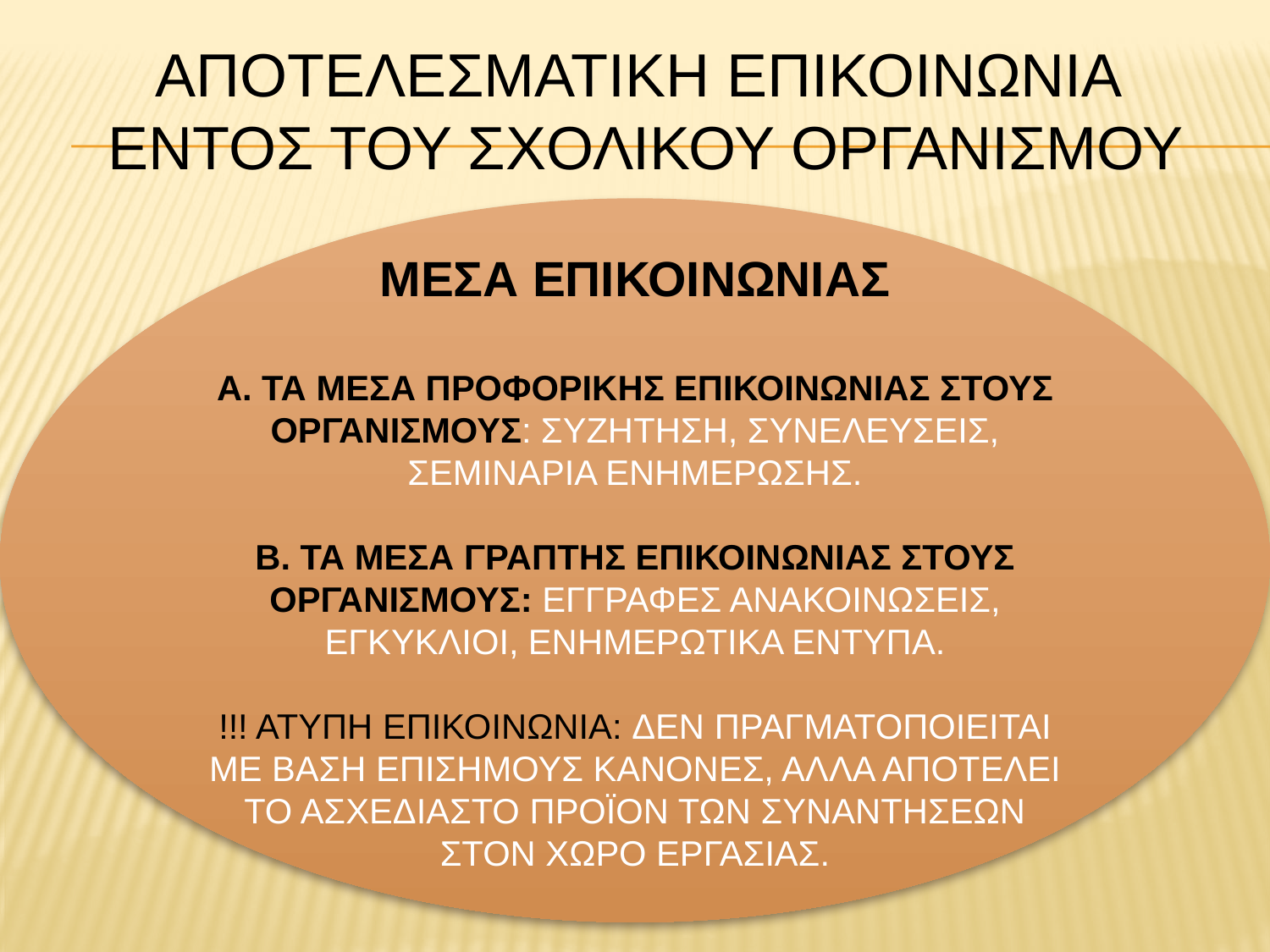

# αποτελεσματικη επικοινωνια εντοσ του σχολικου οργανισμου

ΜΕΣΑ ΕΠΙΚΟΙΝΩΝΙΑΣ

Α. ΤΑ ΜΕΣΑ ΠΡΟΦΟΡΙΚΗΣ ΕΠΙΚΟΙΝΩΝΙΑΣ ΣΤΟΥΣ ΟΡΓΑΝΙΣΜΟΥΣ: ΣΥΖΗΤΗΣΗ, ΣΥΝΕΛΕΥΣΕΙΣ, ΣΕΜΙΝΑΡΙΑ ΕΝΗΜΕΡΩΣΗΣ.

Β. ΤΑ ΜΕΣΑ ΓΡΑΠΤΗΣ ΕΠΙΚΟΙΝΩΝΙΑΣ ΣΤΟΥΣ ΟΡΓΑΝΙΣΜΟΥΣ: ΕΓΓΡΑΦΕΣ ΑΝΑΚΟΙΝΩΣΕΙΣ, ΕΓΚΥΚΛΙΟΙ, ΕΝΗΜΕΡΩΤΙΚΑ ΕΝΤΥΠΑ.

!!! ΑΤΥΠΗ ΕΠΙΚΟΙΝΩΝΙΑ: ΔΕΝ ΠΡΑΓΜΑΤΟΠΟΙΕΙΤΑΙ ΜΕ ΒΑΣΗ ΕΠΙΣΗΜΟΥΣ ΚΑΝΟΝΕΣ, ΑΛΛΑ ΑΠΟΤΕΛΕΙ ΤΟ ΑΣΧΕΔΙΑΣΤΟ ΠΡΟΪΟΝ ΤΩΝ ΣΥΝΑΝΤΗΣΕΩΝ ΣΤΟΝ ΧΩΡΟ ΕΡΓΑΣΙΑΣ.